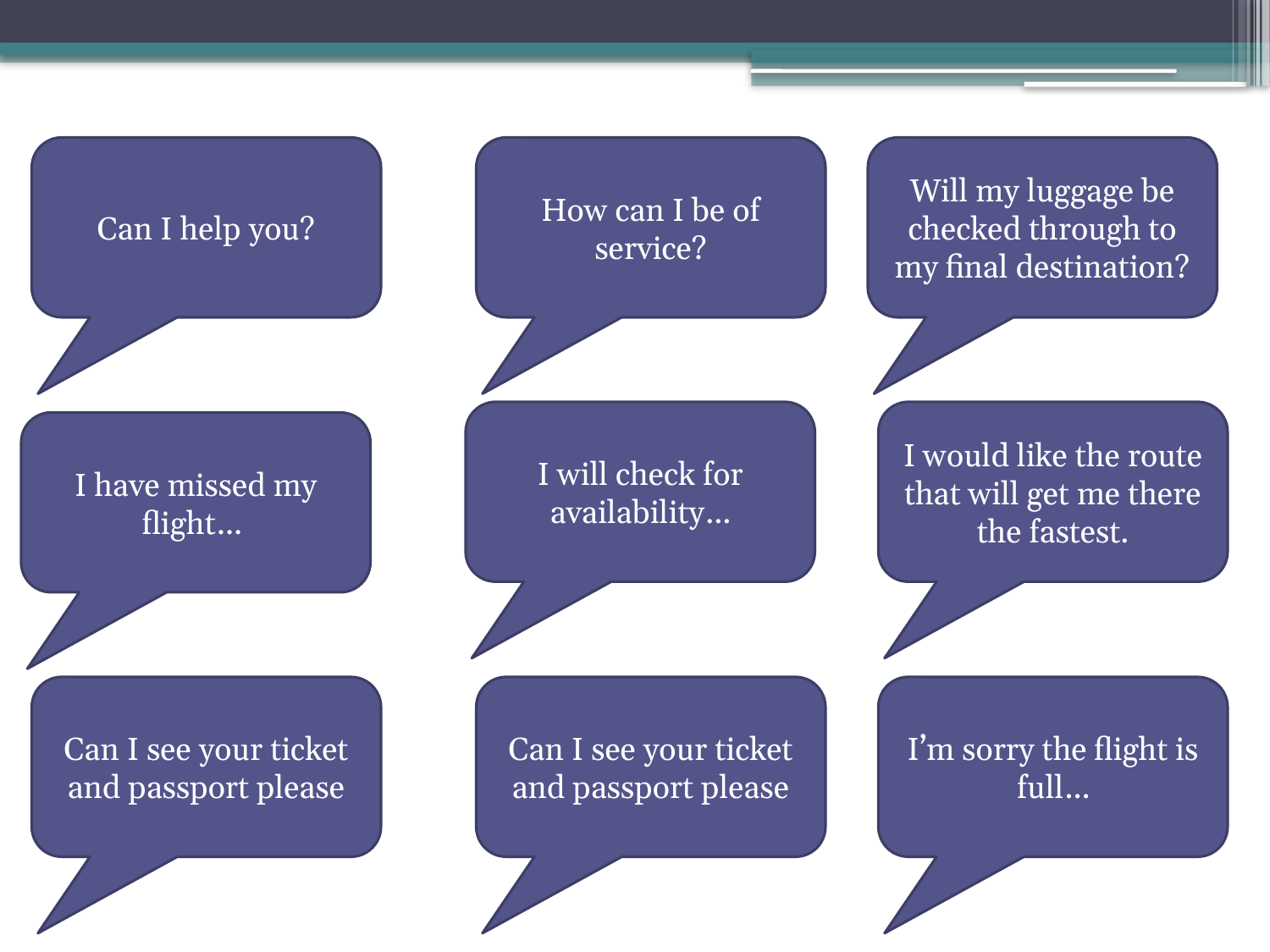

Can I help you?
How can I be of service?
Will my luggage be checked through to my final destination?
#

I will check for availability…
I would like the route that will get me there the fastest.
I have missed my flight…
Can I see your ticket and passport please
Can I see your ticket and passport please
I’m sorry the flight is full…